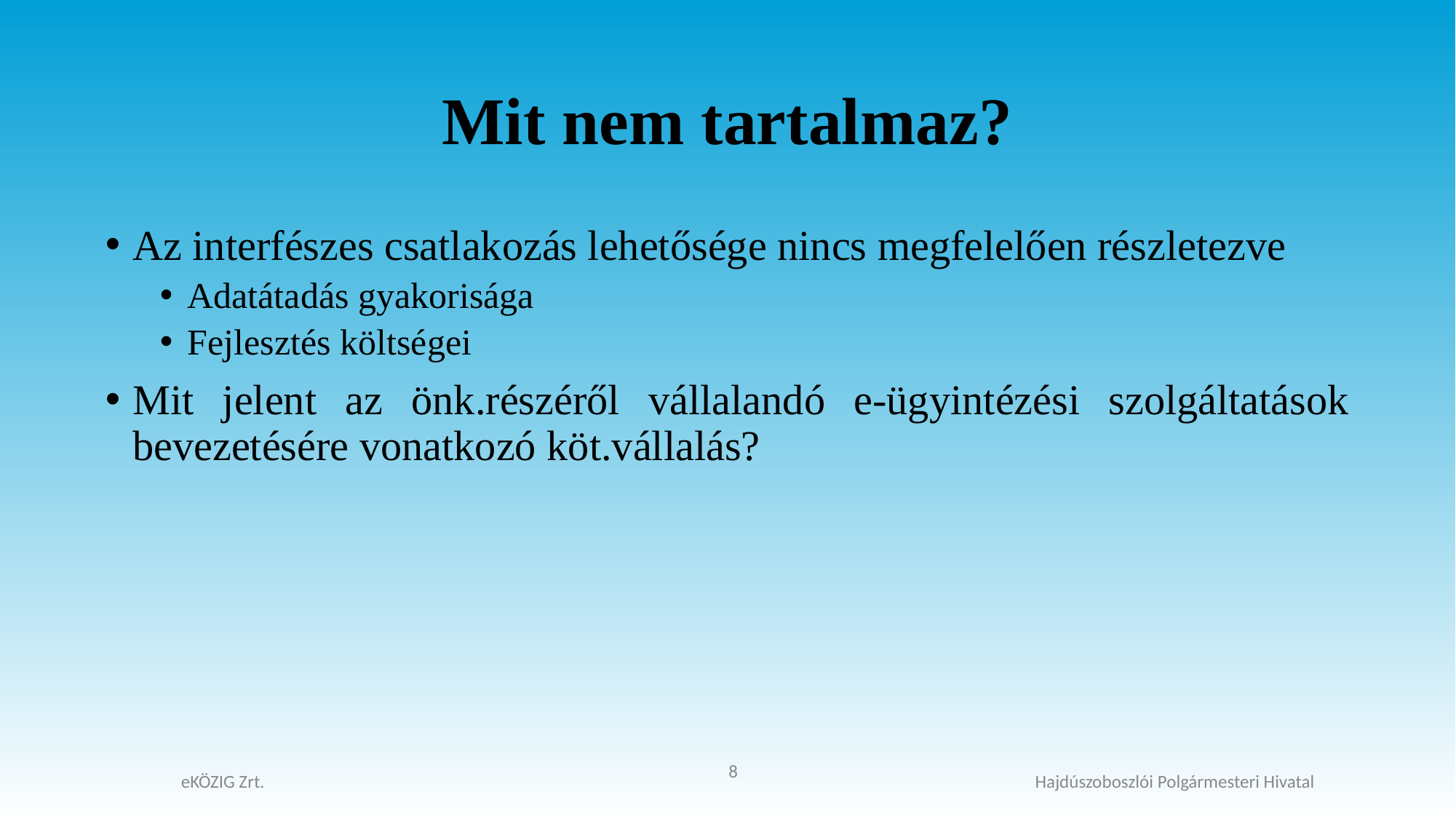

# Mit nem tartalmaz?
Az interfészes csatlakozás lehetősége nincs megfelelően részletezve
Adatátadás gyakorisága
Fejlesztés költségei
Mit jelent az önk.részéről vállalandó e-ügyintézési szolgáltatások bevezetésére vonatkozó köt.vállalás?
8